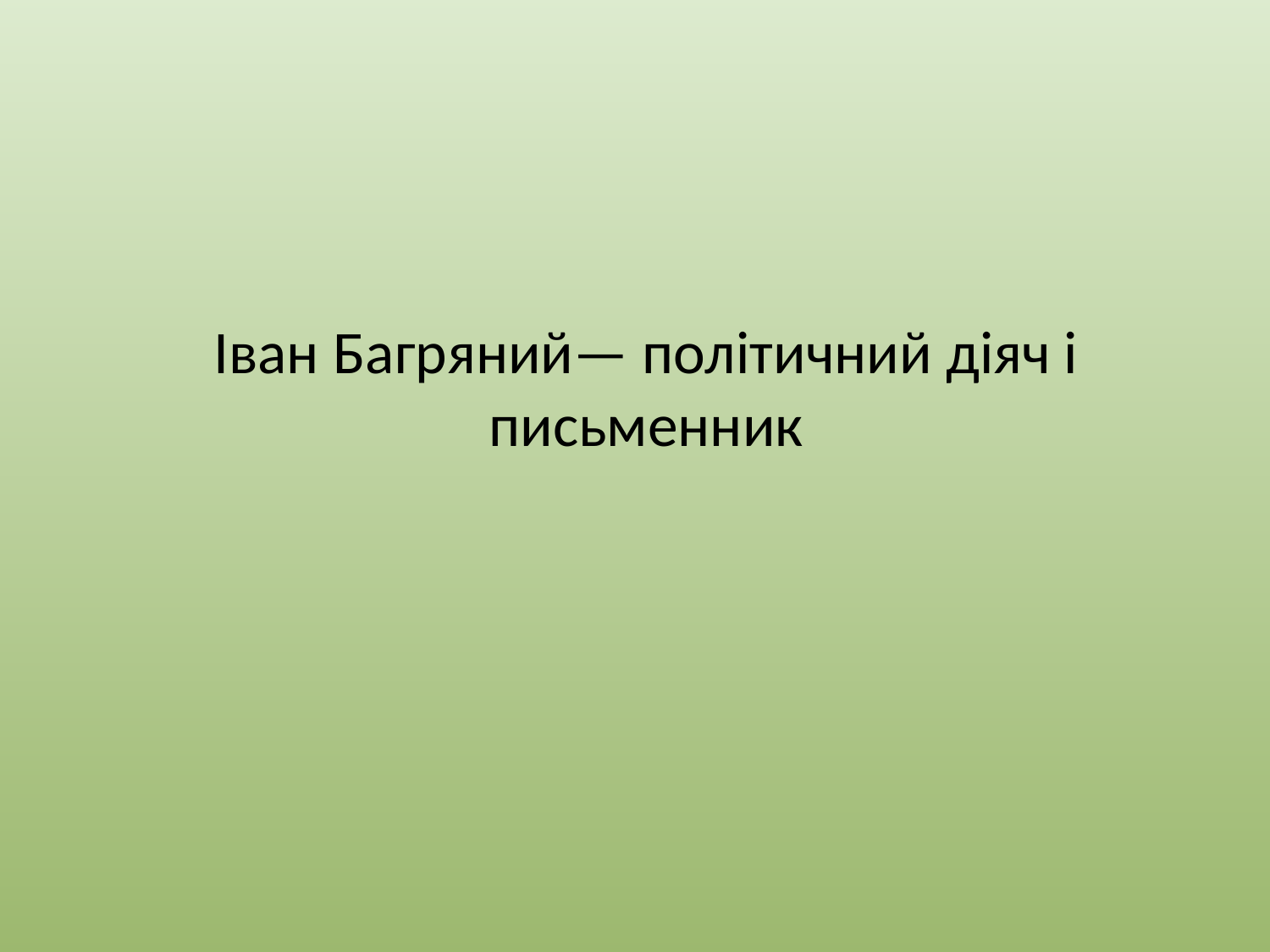

# Іван Багряний— політичний діяч і письменник